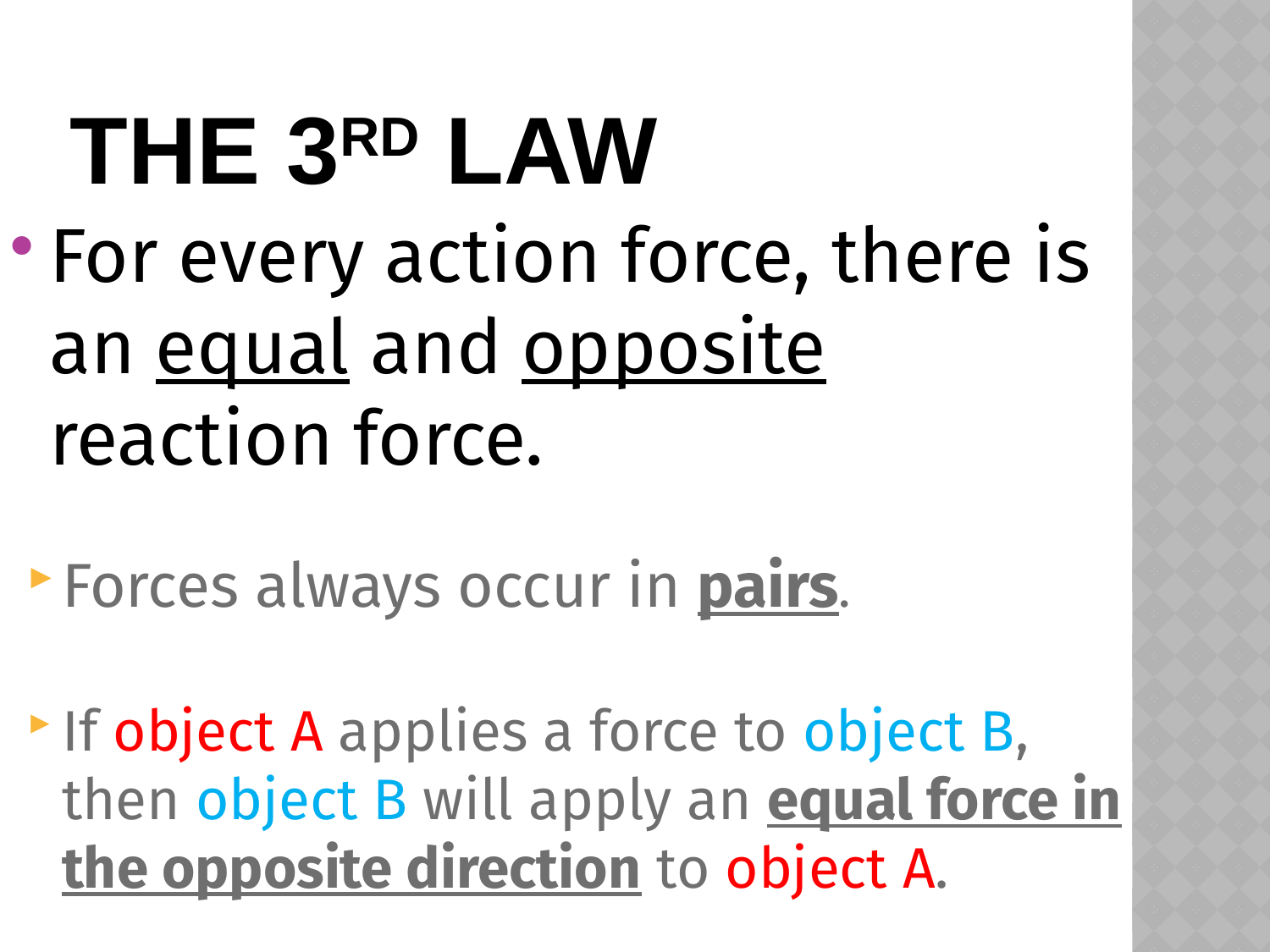

# the 3rd Law
For every action force, there is an equal and opposite reaction force.

Forces always occur in pairs.

If object A applies a force to object B, then object B will apply an equal force in the opposite direction to object A.